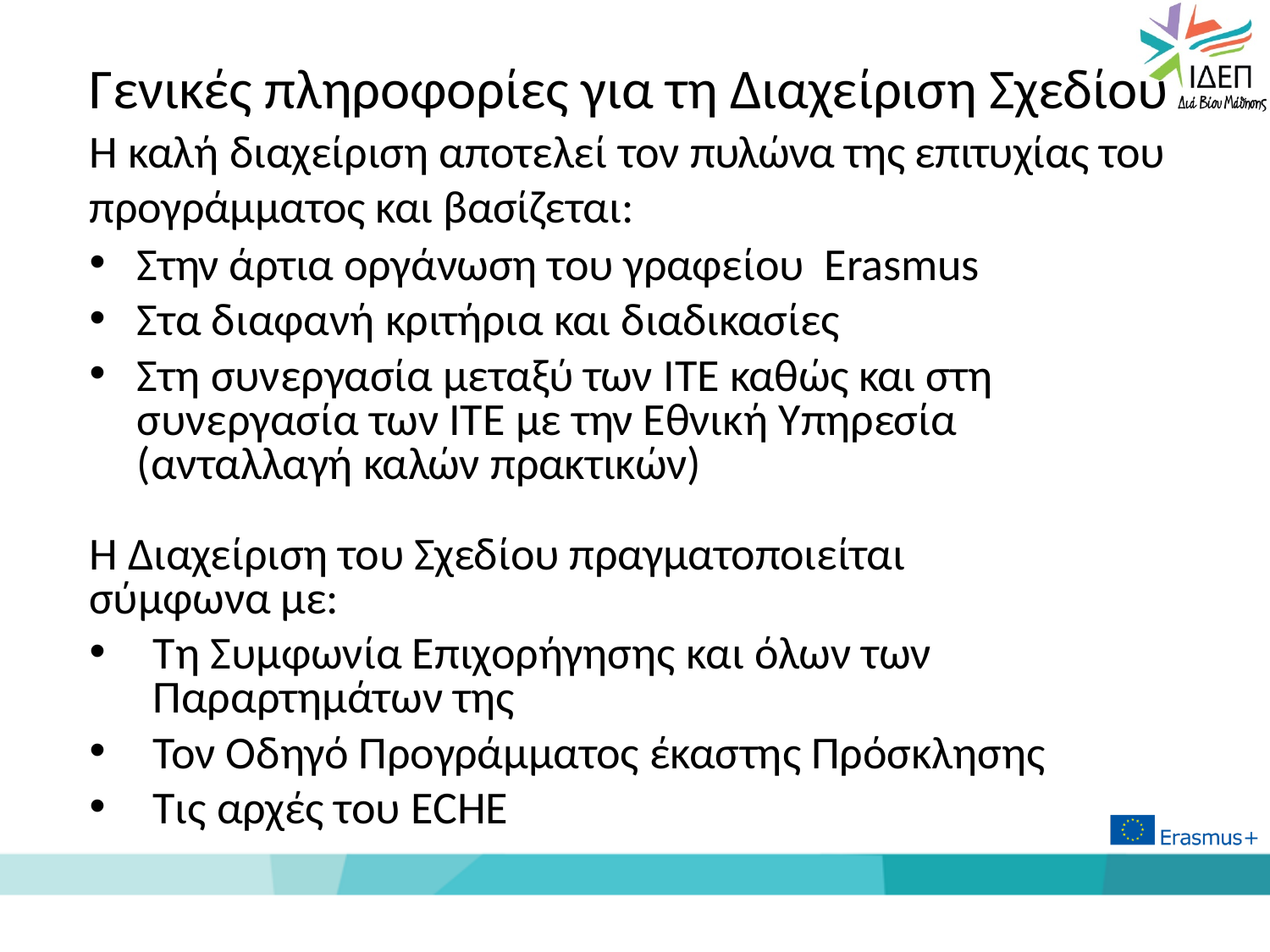

# Γενικές πληροφορίες για τη Διαχείριση Σχεδίου
Η καλή διαχείριση αποτελεί τον πυλώνα της επιτυχίας του προγράμματος και βασίζεται:
Στην άρτια οργάνωση του γραφείου  Erasmus
Στα διαφανή κριτήρια και διαδικασίες
Στη συνεργασία μεταξύ των ΙΤΕ καθώς και στη συνεργασία των ΙΤΕ με την Εθνική Υπηρεσία  (ανταλλαγή καλών πρακτικών)

Η Διαχείριση του Σχεδίου πραγματοποιείται σύμφωνα με:
Τη Συμφωνία Επιχορήγησης και όλων των Παραρτημάτων της
Τον Οδηγό Προγράμματος έκαστης Πρόσκλησης
Τις αρχές του ECHE